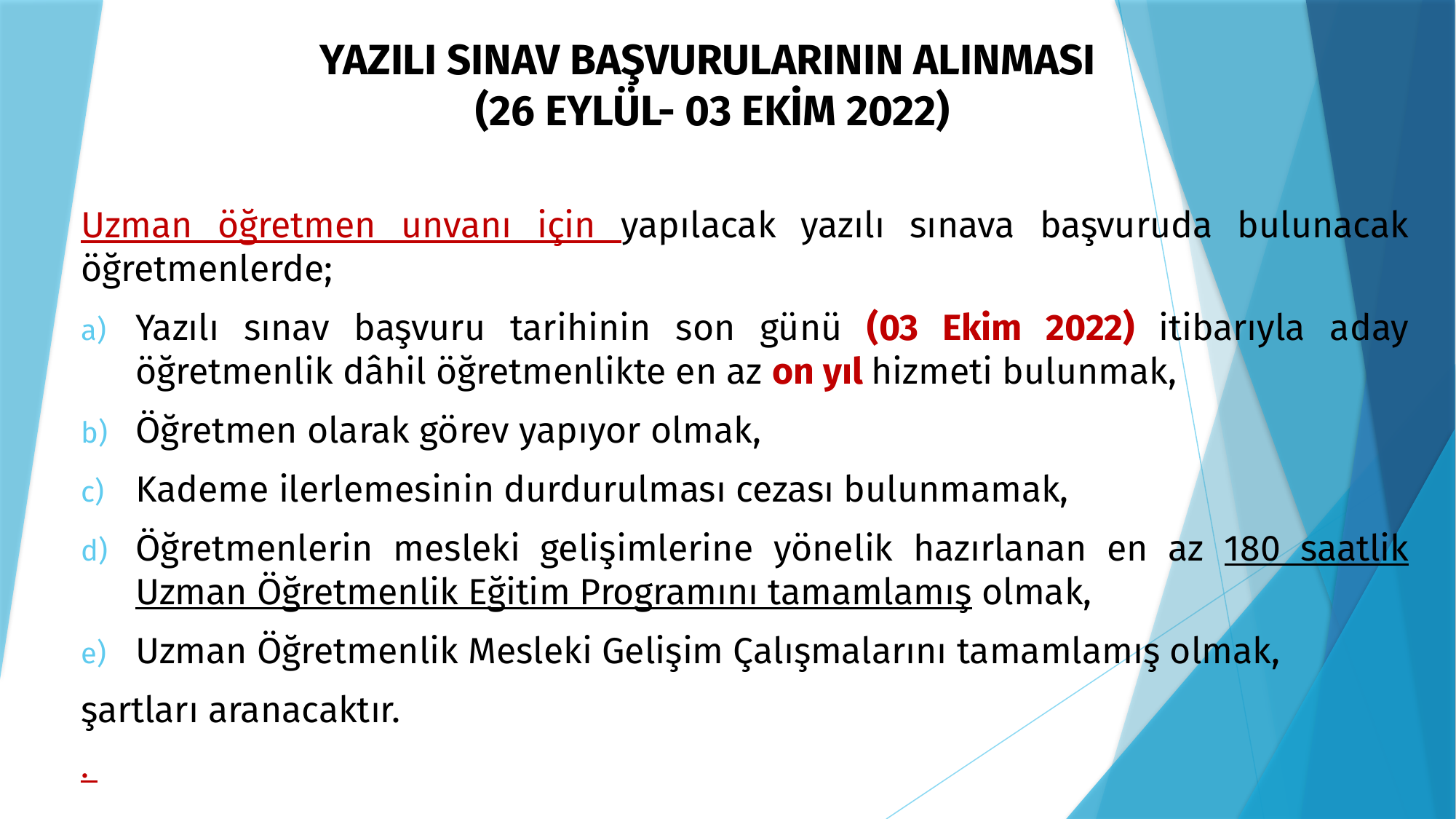

# YAZILI SINAV BAŞVURULARININ ALINMASI (26 EYLÜL- 03 EKİM 2022)
Uzman öğretmen unvanı için yapılacak yazılı sınava başvuruda bulunacak öğretmenlerde;
Yazılı sınav başvuru tarihinin son günü (03 Ekim 2022) itibarıyla aday öğretmenlik dâhil öğretmenlikte en az on yıl hizmeti bulunmak,
Öğretmen olarak görev yapıyor olmak,
Kademe ilerlemesinin durdurulması cezası bulunmamak,
Öğretmenlerin mesleki gelişimlerine yönelik hazırlanan en az 180 saatlik Uzman Öğretmenlik Eğitim Programını tamamlamış olmak,
Uzman Öğretmenlik Mesleki Gelişim Çalışmalarını tamamlamış olmak,
şartları aranacaktır.
.